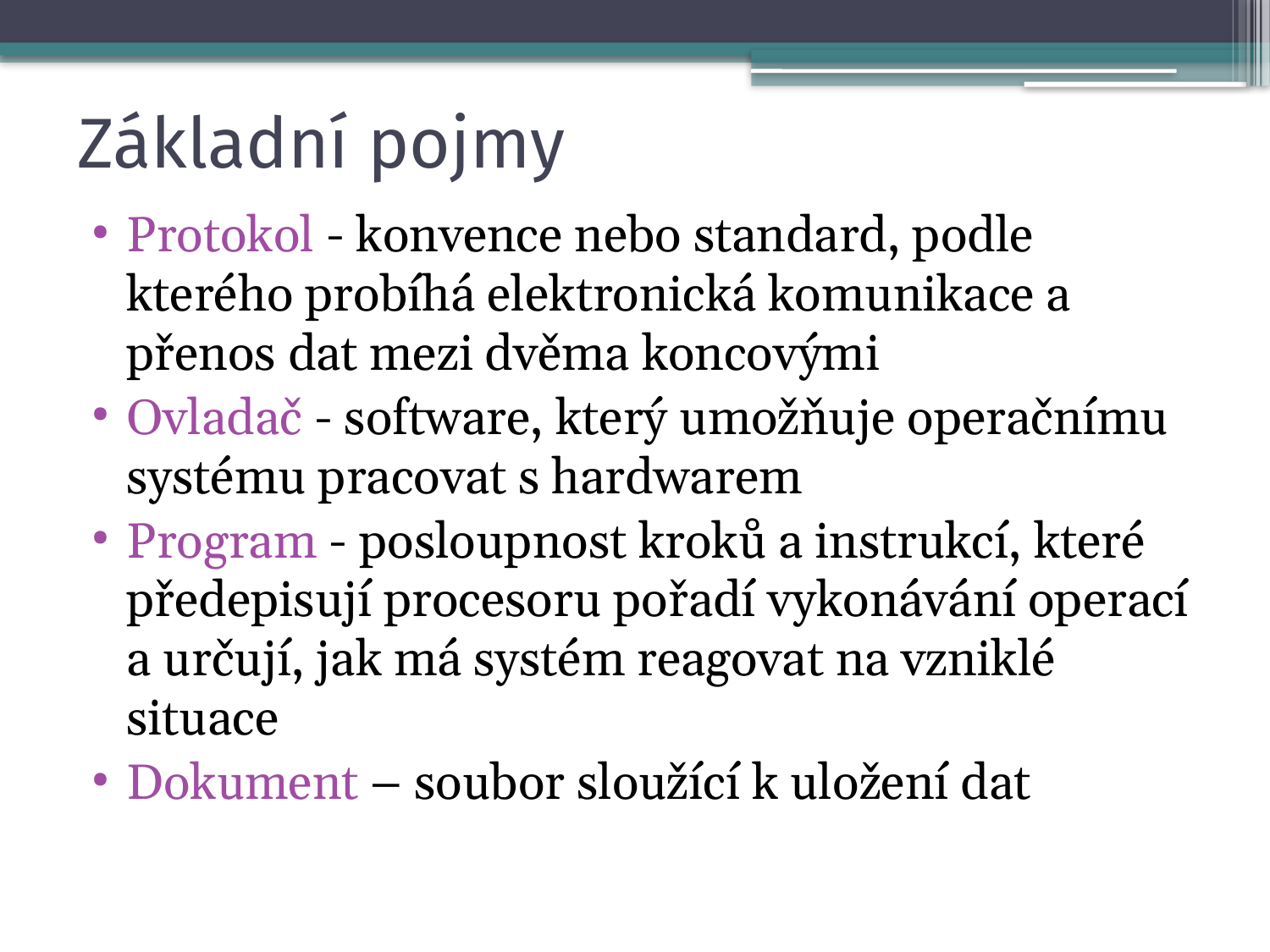

# Základní pojmy
Protokol - konvence nebo standard, podle kterého probíhá elektronická komunikace a přenos dat mezi dvěma koncovými
Ovladač - software, který umožňuje operačnímu systému pracovat s hardwarem
Program - posloupnost kroků a instrukcí, které předepisují procesoru pořadí vykonávání operací a určují, jak má systém reagovat na vzniklé situace
Dokument – soubor sloužící k uložení dat